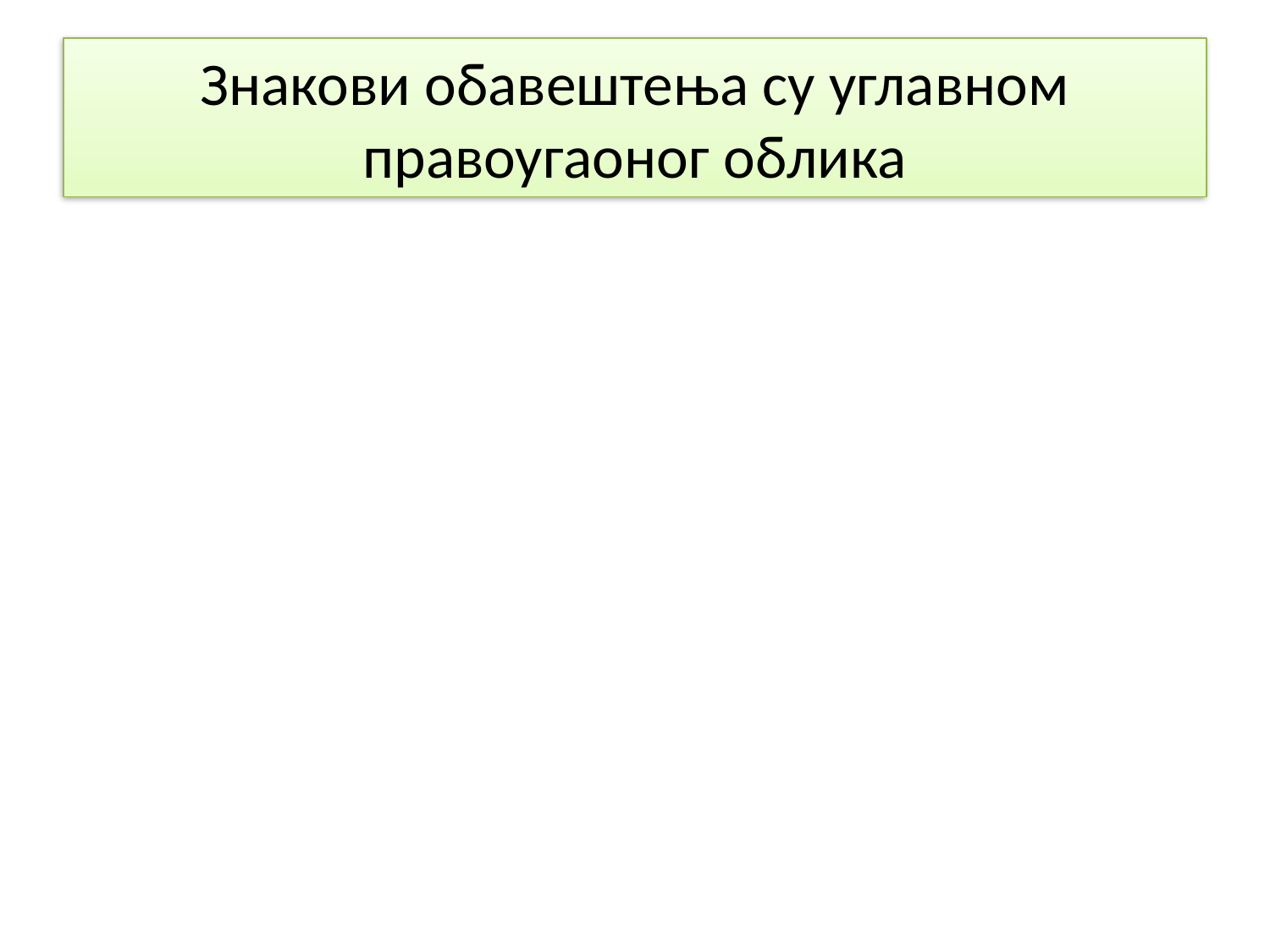

# Знакови обавештења су углавном правоугаоног облика